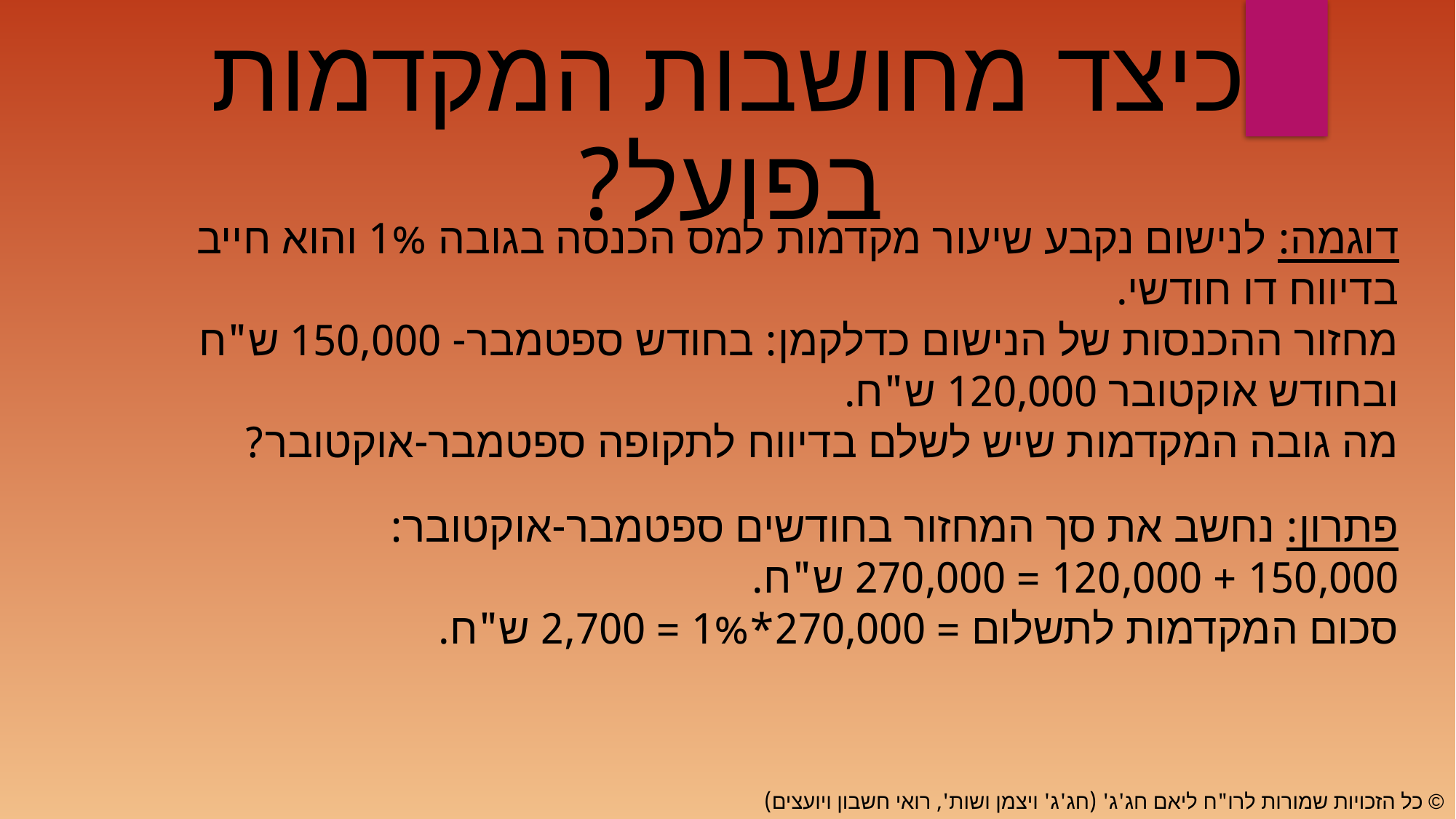

כיצד מחושבות המקדמות בפועל?

דוגמה: לנישום נקבע שיעור מקדמות למס הכנסה בגובה 1% והוא חייב בדיווח דו חודשי.
מחזור ההכנסות של הנישום כדלקמן: בחודש ספטמבר- 150,000 ש"ח ובחודש אוקטובר 120,000 ש"ח.
מה גובה המקדמות שיש לשלם בדיווח לתקופה ספטמבר-אוקטובר?
פתרון: נחשב את סך המחזור בחודשים ספטמבר-אוקטובר:
150,000 + 120,000 = 270,000 ש"ח.
סכום המקדמות לתשלום = 270,000*1% = 2,700 ש"ח.
© כל הזכויות שמורות לרו"ח ליאם חג'ג' (חג'ג' ויצמן ושות', רואי חשבון ויועצים)